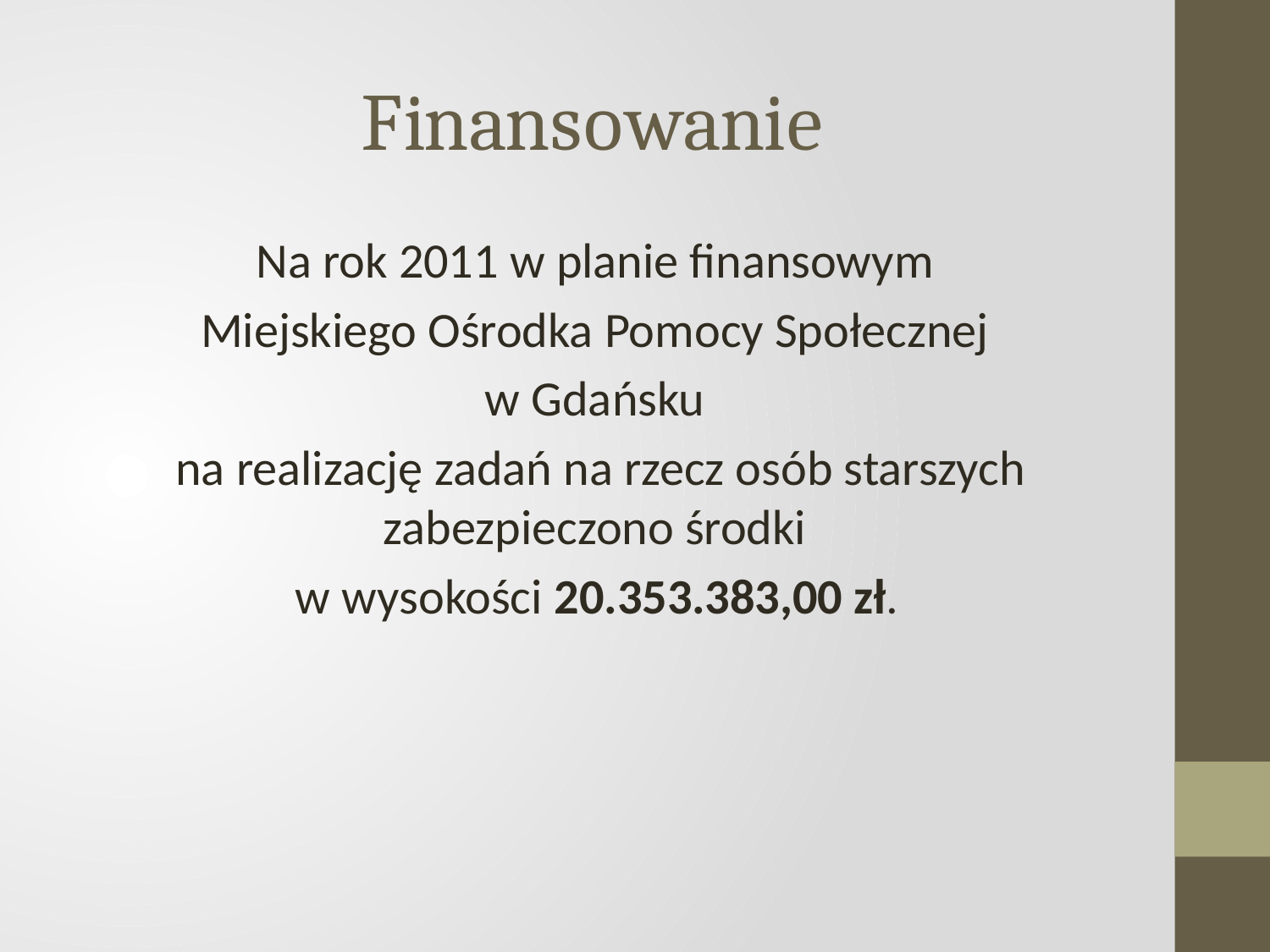

# Finansowanie
Na rok 2011 w planie finansowym
Miejskiego Ośrodka Pomocy Społecznej
w Gdańsku
na realizację zadań na rzecz osób starszych zabezpieczono środki
w wysokości 20.353.383,00 zł.